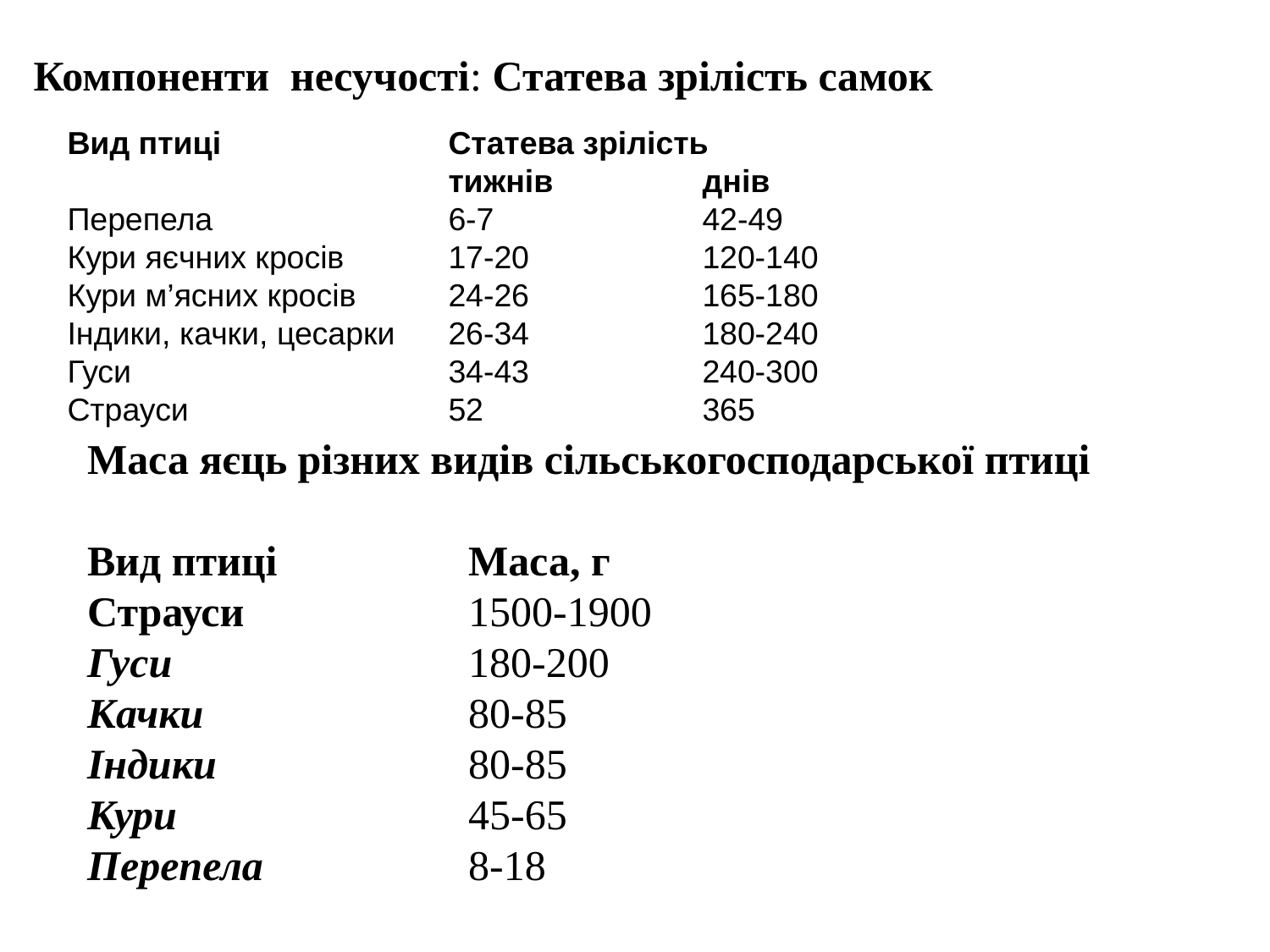

Компоненти  несучості: Статева зрілість самок
Вид птиці 		Статева зрілість
			тижнів 		днів
Перепела 		6-7 		42-49
Кури яєчних кросів 	17-20 		120-140
Кури м’ясних кросів 	24-26 		165-180
Індики, качки, цесарки 	26-34 		180-240
Гуси 			34-43 		240-300
Страуси 		52 		365
Маса яєць різних видів сільськогосподарської птиці

Вид птиці 		Маса, г
Страуси 		1500-1900
Гуси 			180-200
Качки 		80-85
Індики 		80-85
Кури 			45-65
Перепела 		8-18